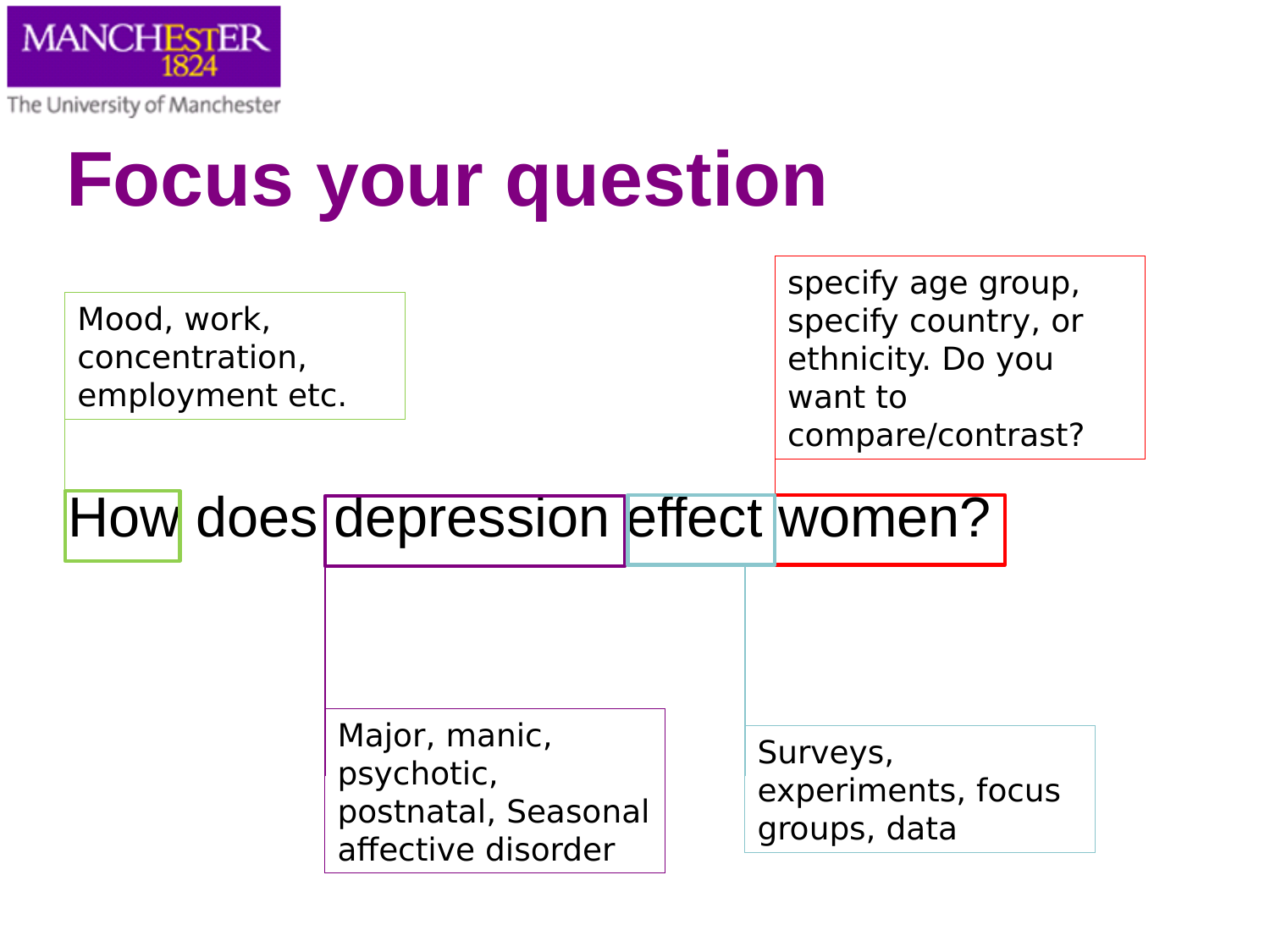

# Focus your question
specify age group, specify country, or ethnicity. Do you want to compare/contrast?
Mood, work, concentration, employment etc.

How does depression effect women?

Major, manic, psychotic, postnatal, Seasonal affective disorder
Surveys, experiments, focus groups, data